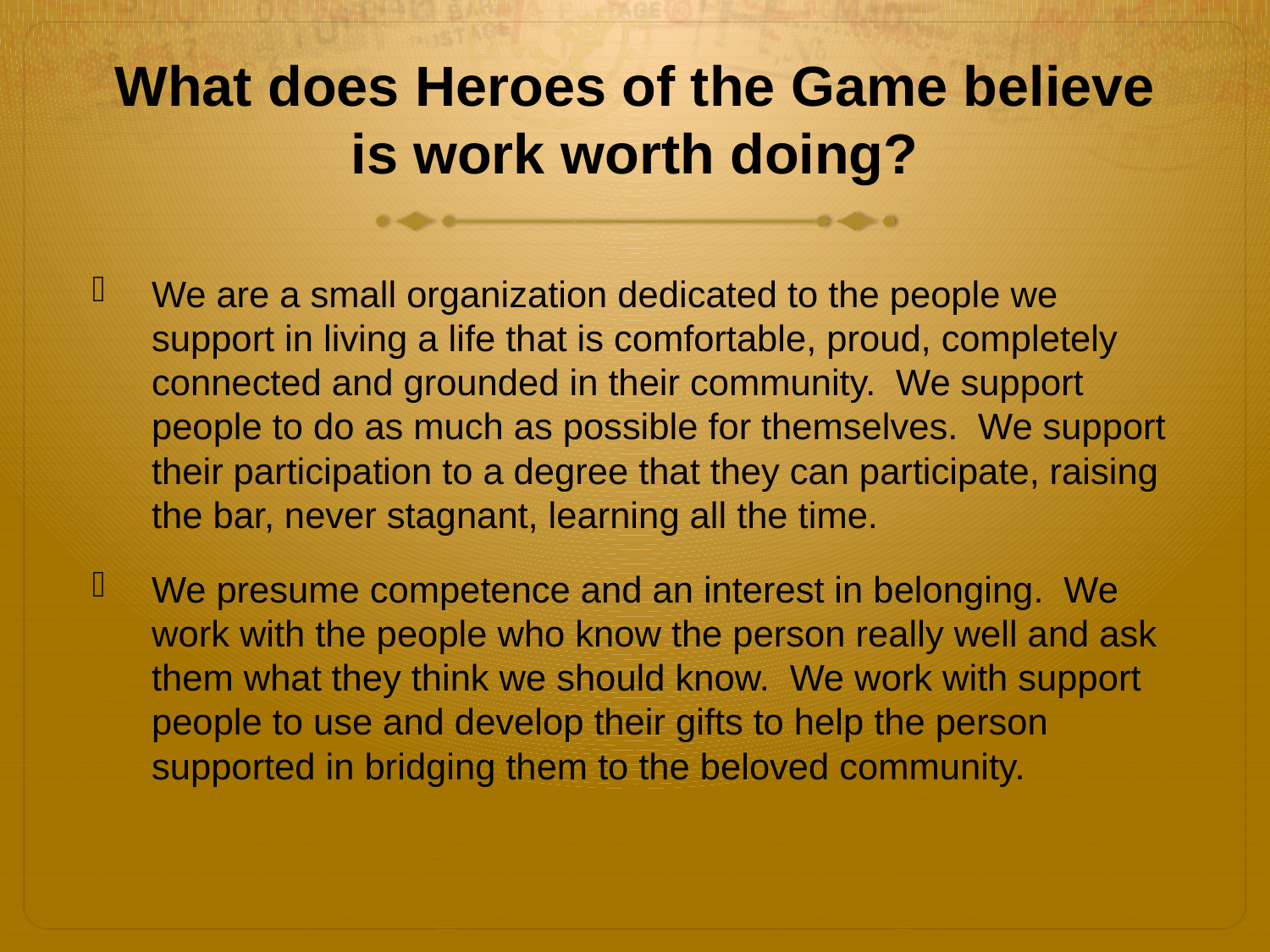

# What does Heroes of the Game believe is work worth doing?
We are a small organization dedicated to the people we support in living a life that is comfortable, proud, completely connected and grounded in their community.  We support people to do as much as possible for themselves.  We support their participation to a degree that they can participate, raising the bar, never stagnant, learning all the time.
We presume competence and an interest in belonging.  We work with the people who know the person really well and ask them what they think we should know.  We work with support people to use and develop their gifts to help the person supported in bridging them to the beloved community.